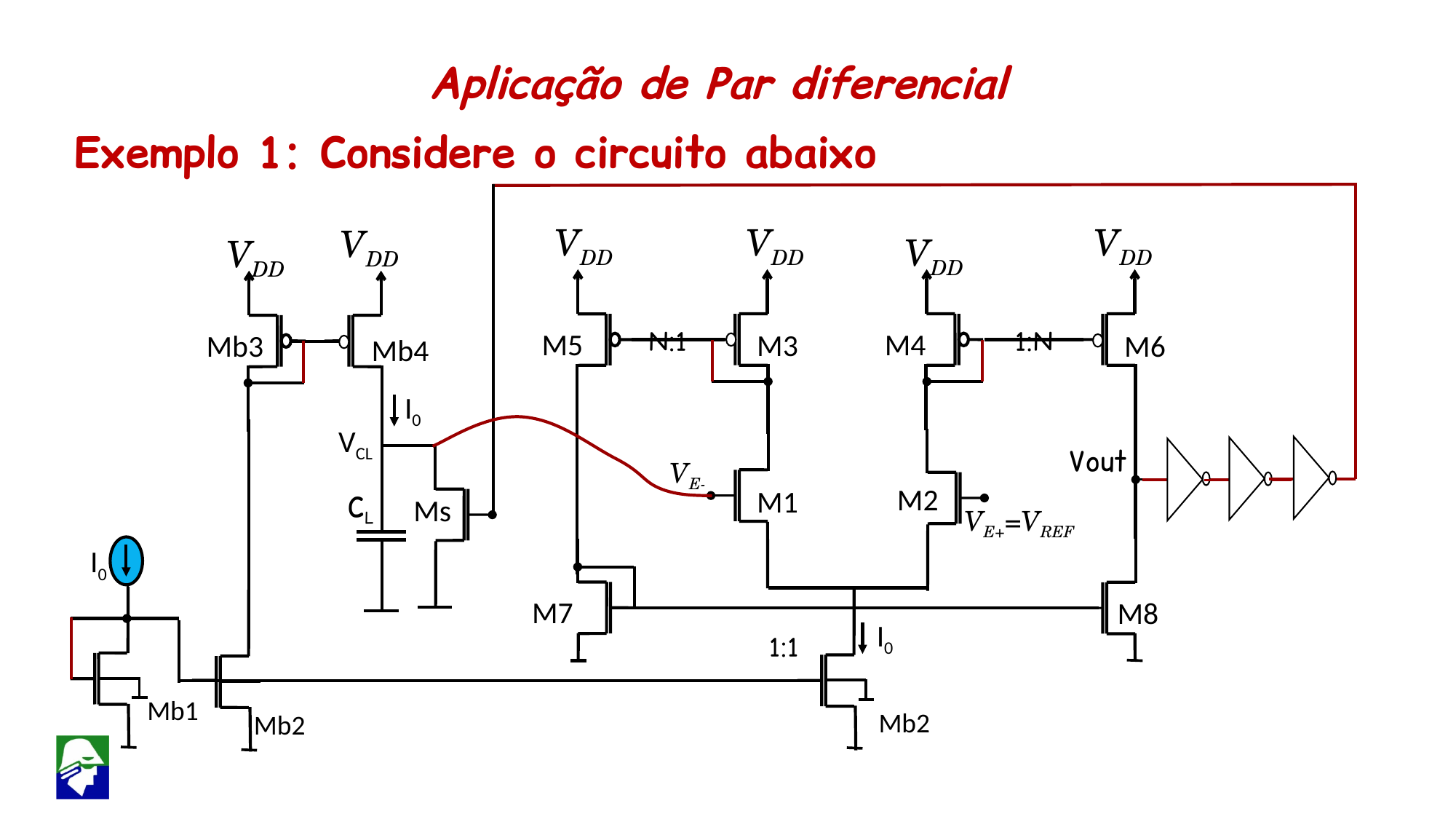

Aplicação de Par diferencial
Exemplo 1: Considere o circuito abaixo
VDD
VDD
VDD
VDD
VDD
VDD

N:1
1:N
M5
M4
M3
Mb3
M6
Mb4

I0
VCL

Vout

VE-

M2
M1

Ms
CL
VE+=VREF
I0

M7

M8

Mb1

Mb2
1:1

Mb2
I0
659